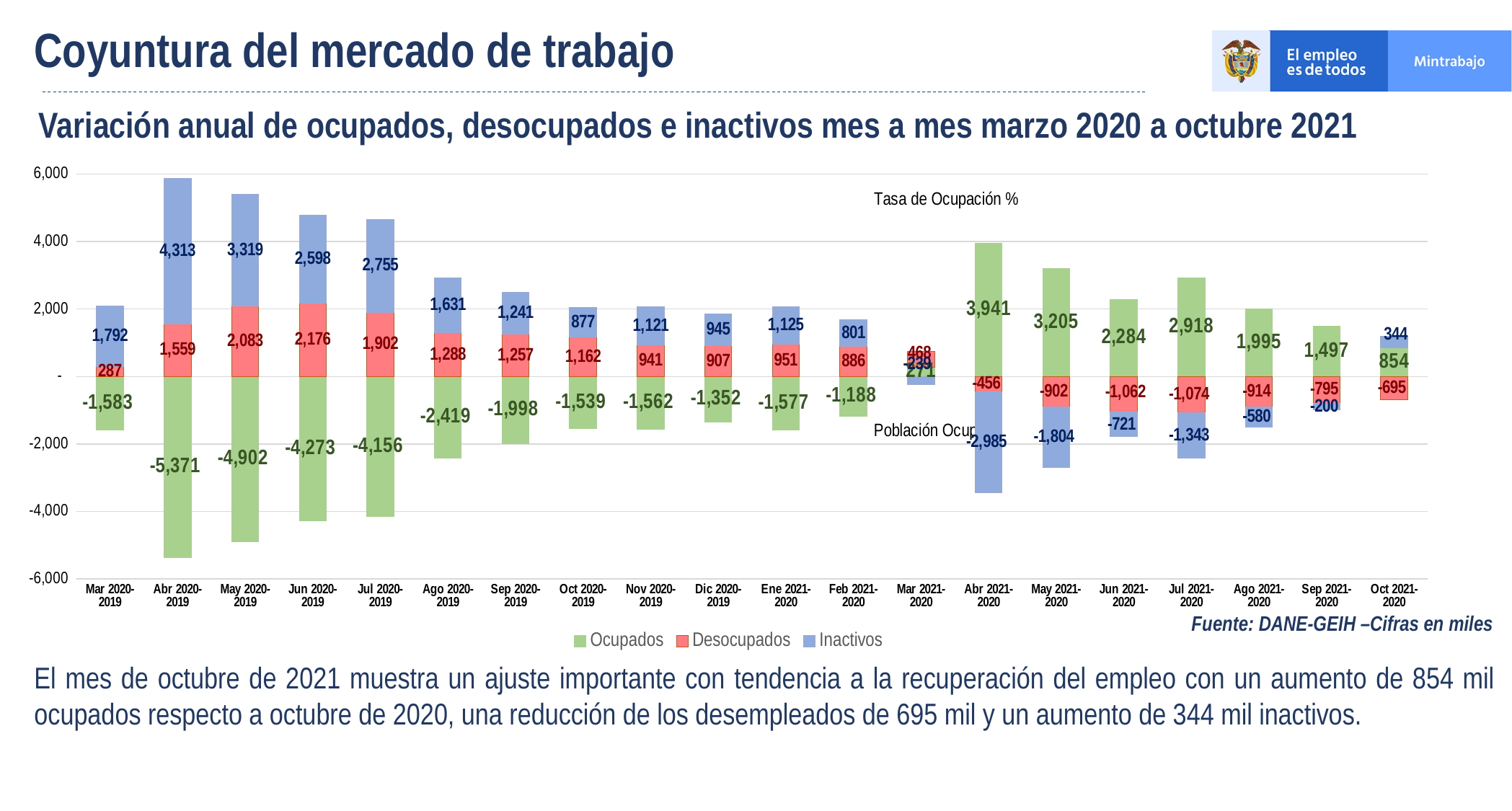

Coyuntura del mercado de trabajo
Variación anual de ocupados, desocupados e inactivos mes a mes marzo 2020 a octubre 2021

### Chart

| Category | Ocupados | Desocupados | Inactivos |
|---|---|---|---|
| Mar 2020-2019 | -1583.4490000000005 | 286.86799999999994 | 1791.9099999999999 |
| Abr 2020-2019 | -5371.400999999998 | 1558.9 | 4312.585000000001 |
| May 2020-2019 | -4901.828000000001 | 2083.2380000000003 | 3318.755000000001 |
| Jun 2020-2019 | -4273.459999999999 | 2175.8169999999996 | 2597.864999999998 |
| Jul 2020-2019 | -4156.441999999999 | 1901.578 | 2755.233 |
| Ago 2020-2019 | -2418.889000000003 | 1288.442 | 1630.8819999999996 |
| Sep 2020-2019 | -1997.5950000000012 | 1256.739 | 1241.2759999999998 |
| Oct 2020-2019 | -1538.6990000000005 | 1161.63 | 877.1009999999987 |
| Nov 2020-2019 | -1561.8719999999994 | 940.7580000000003 | 1120.8439999999991 |
| Dic 2020-2019 | -1351.6189999999988 | 906.5810000000001 | 944.5670000000009 |
| Ene 2021-2020 | -1577.0440000000017 | 951.4359999999997 | 1125.0229999999992 |
| Feb 2021-2020 | -1188.273000000001 | 886.4460000000004 | 801.2210000000014 |
| Mar 2021-2020 | 270.6670000000013 | 468.1700000000001 | -239.3809999999994 |
| Abr 2021-2020 | 3940.5390000000007 | -456.0450000000001 | -2984.8640000000014 |
| May 2021-2020 | 3205.0790000000015 | -901.5909999999999 | -1803.5730000000003 |
| Jun 2021-2020 | 2283.5240000000013 | -1062.145 | -721.1089999999986 |
| Jul 2021-2020 | 2918.4579999999987 | -1074.306 | -1343.4520000000011 |
| Ago 2021-2020 | 1995.3700000000026 | -913.7739999999999 | -580.3580000000002 |
| Sep 2021-2020 | 1497.2969999999987 | -795.317 | -200.0069999999996 |
| Oct 2021-2020 | 853.7620000000024 | -695.0899999999997 | 344.4890000000014 |

### Chart:

| Category |
|---|

### Chart:

| Category |
|---|
Fuente: DANE-GEIH –Cifras en miles
El mes de octubre de 2021 muestra un ajuste importante con tendencia a la recuperación del empleo con un aumento de 854 mil ocupados respecto a octubre de 2020, una reducción de los desempleados de 695 mil y un aumento de 344 mil inactivos.